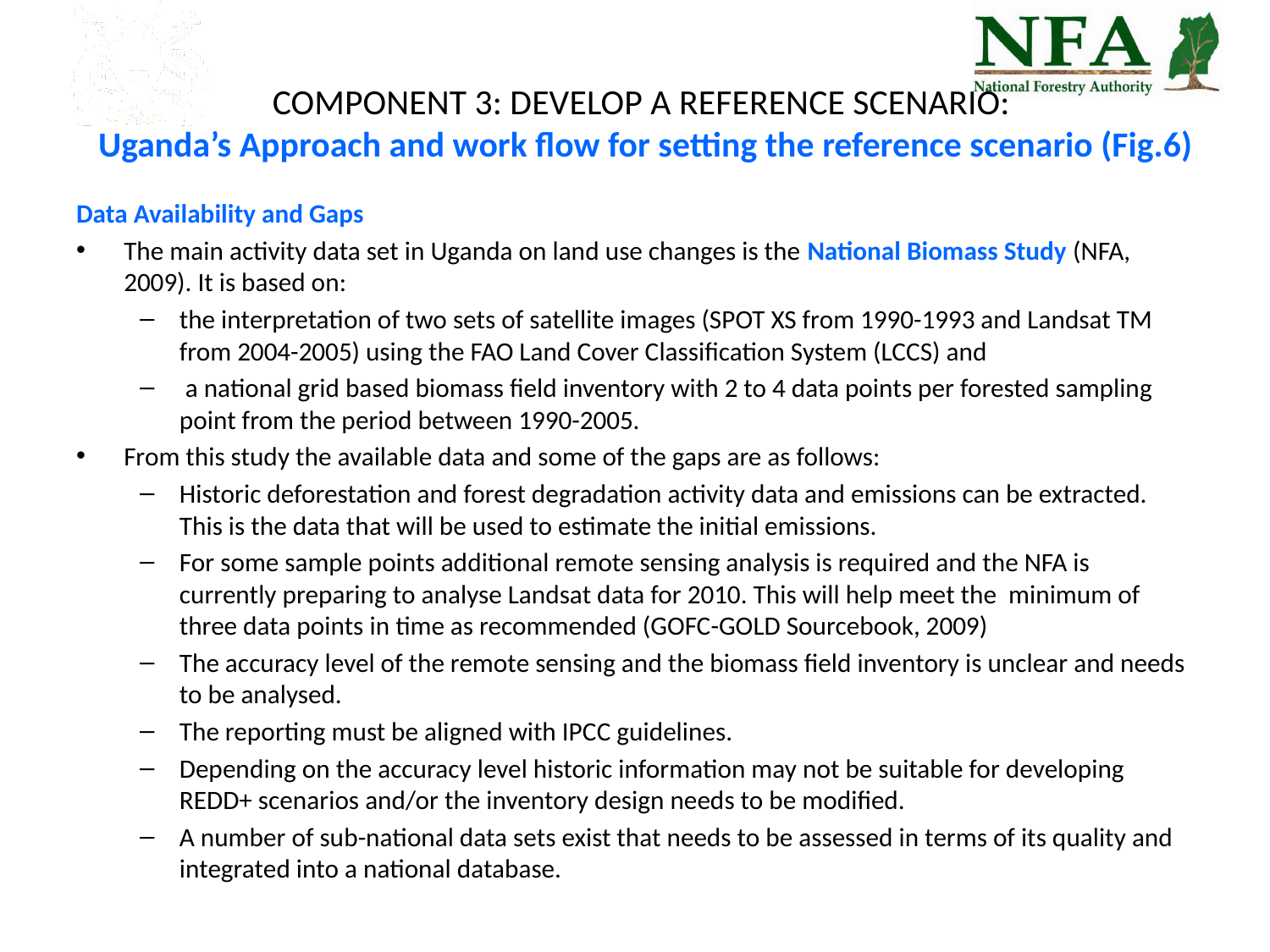

# COMPONENT 3: DEVELOP A REFERENCE SCENARIO: Uganda’s Approach and work flow for setting the reference scenario (Fig.6)
Data Availability and Gaps
The main activity data set in Uganda on land use changes is the National Biomass Study (NFA, 2009). It is based on:
the interpretation of two sets of satellite images (SPOT XS from 1990-1993 and Landsat TM from 2004-2005) using the FAO Land Cover Classification System (LCCS) and
 a national grid based biomass field inventory with 2 to 4 data points per forested sampling point from the period between 1990-2005.
From this study the available data and some of the gaps are as follows:
Historic deforestation and forest degradation activity data and emissions can be extracted. This is the data that will be used to estimate the initial emissions.
For some sample points additional remote sensing analysis is required and the NFA is currently preparing to analyse Landsat data for 2010. This will help meet the  minimum of three data points in time as recommended (GOFC-GOLD Sourcebook, 2009)
The accuracy level of the remote sensing and the biomass field inventory is unclear and needs to be analysed.
The reporting must be aligned with IPCC guidelines.
Depending on the accuracy level historic information may not be suitable for developing REDD+ scenarios and/or the inventory design needs to be modified.
A number of sub-national data sets exist that needs to be assessed in terms of its quality and integrated into a national database.